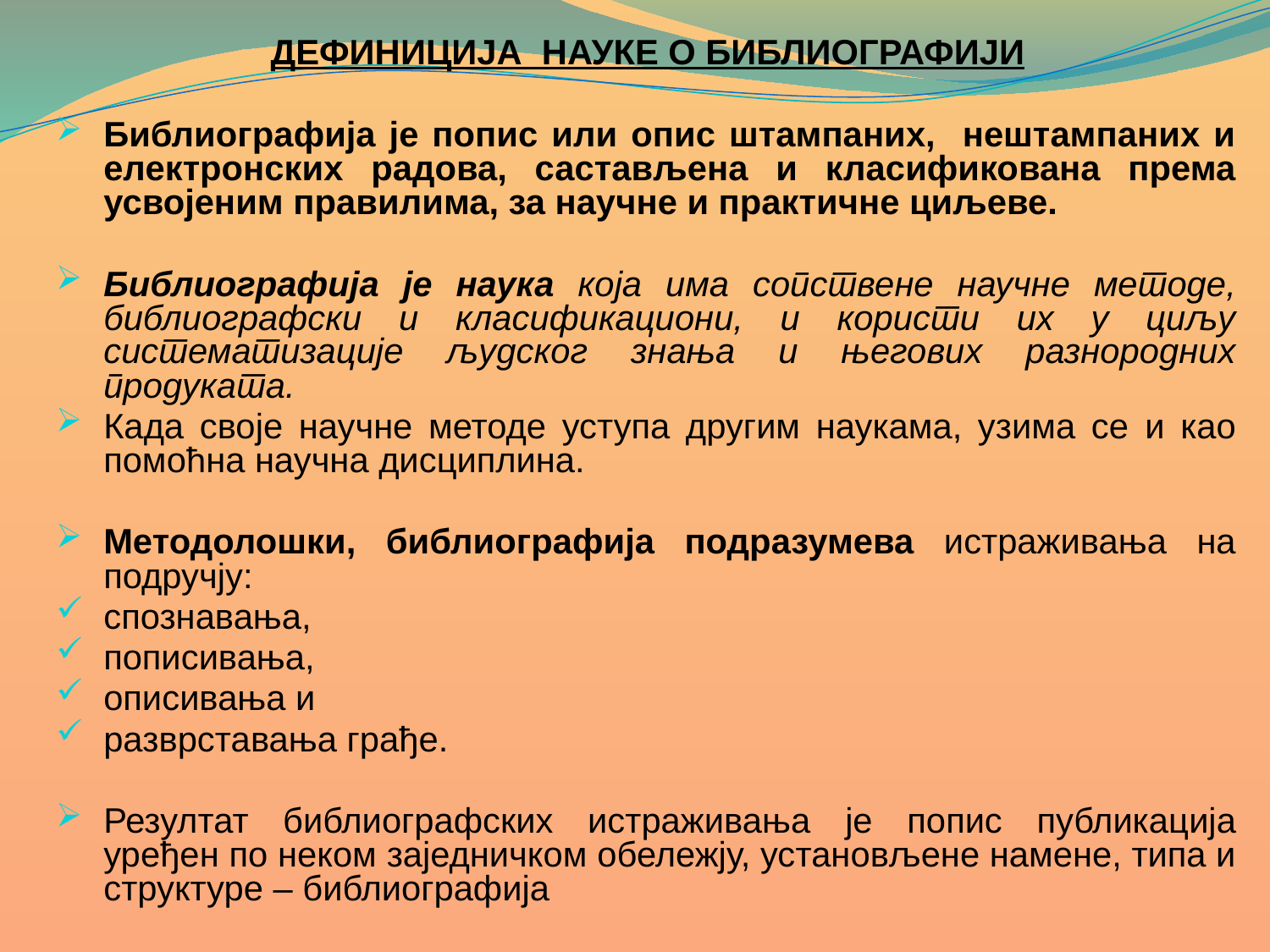

ДЕФИНИЦИЈА  НАУКЕ О БИБЛИОГРАФИЈИ

Библиографија је попис или опис штампаних,  нештампаних и електронских радова, састављена и класификована према усвојеним правилима, за научне и практичне циљеве.

Библиографија je наука која има сопствене научне методе, библиографски и класификациони, и користи их у циљу систематизације људског знања и његових разнородних продуката.
Када своје научне методе уступа другим наукама, узима се и као помоћна научна дисциплина.

Методолошки, библиографија подразумева истраживања на подручју:
спознавања,
пописивања,
описивања и
разврставања грађе.

Резултат библиографских истраживања je попис публикација уређен пo неком заједничком обележју, установљене намене, типа и структуре – библиографија